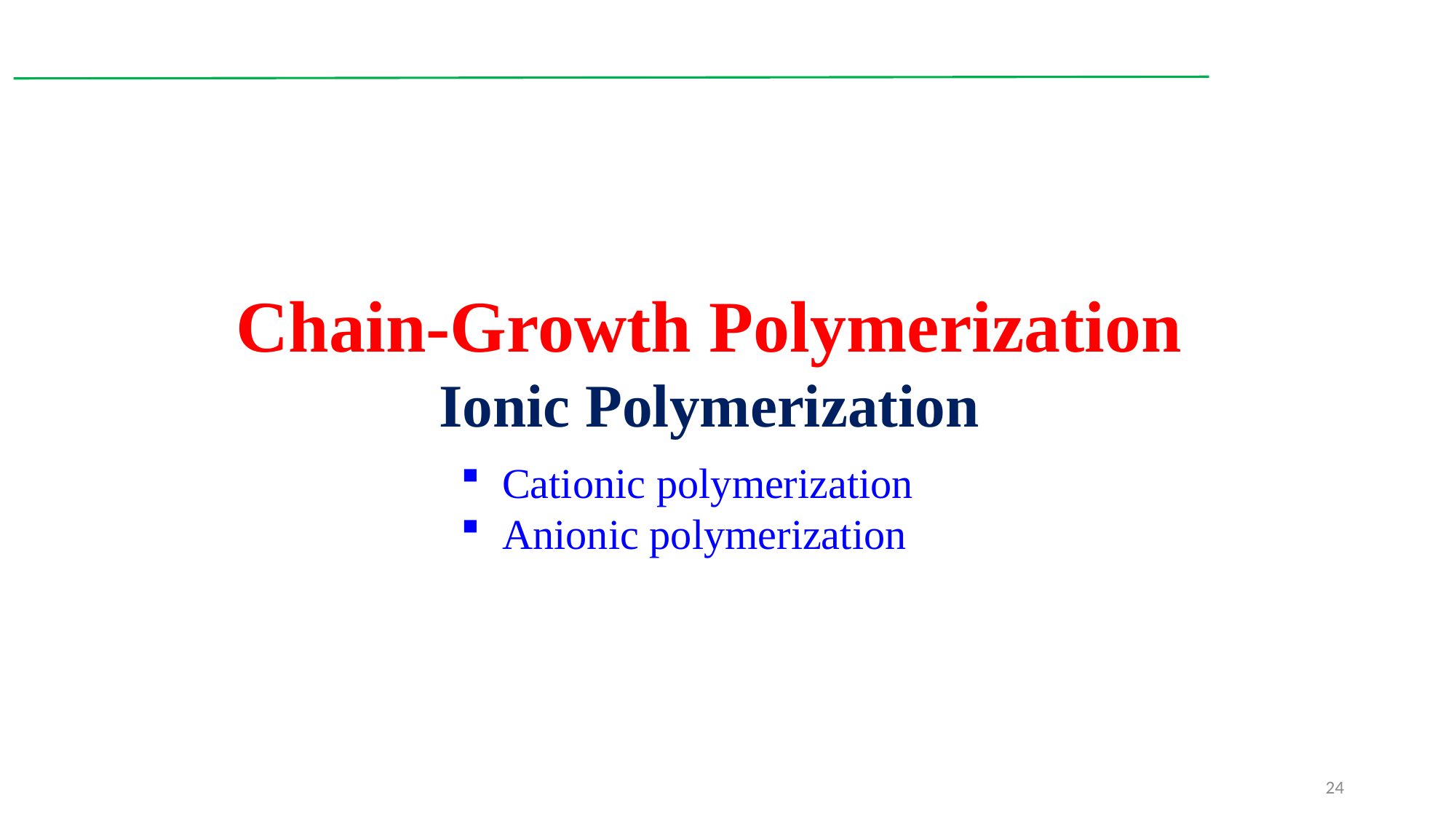

Chain-Growth Polymerization
Ionic Polymerization
Cationic polymerization
Anionic polymerization
24